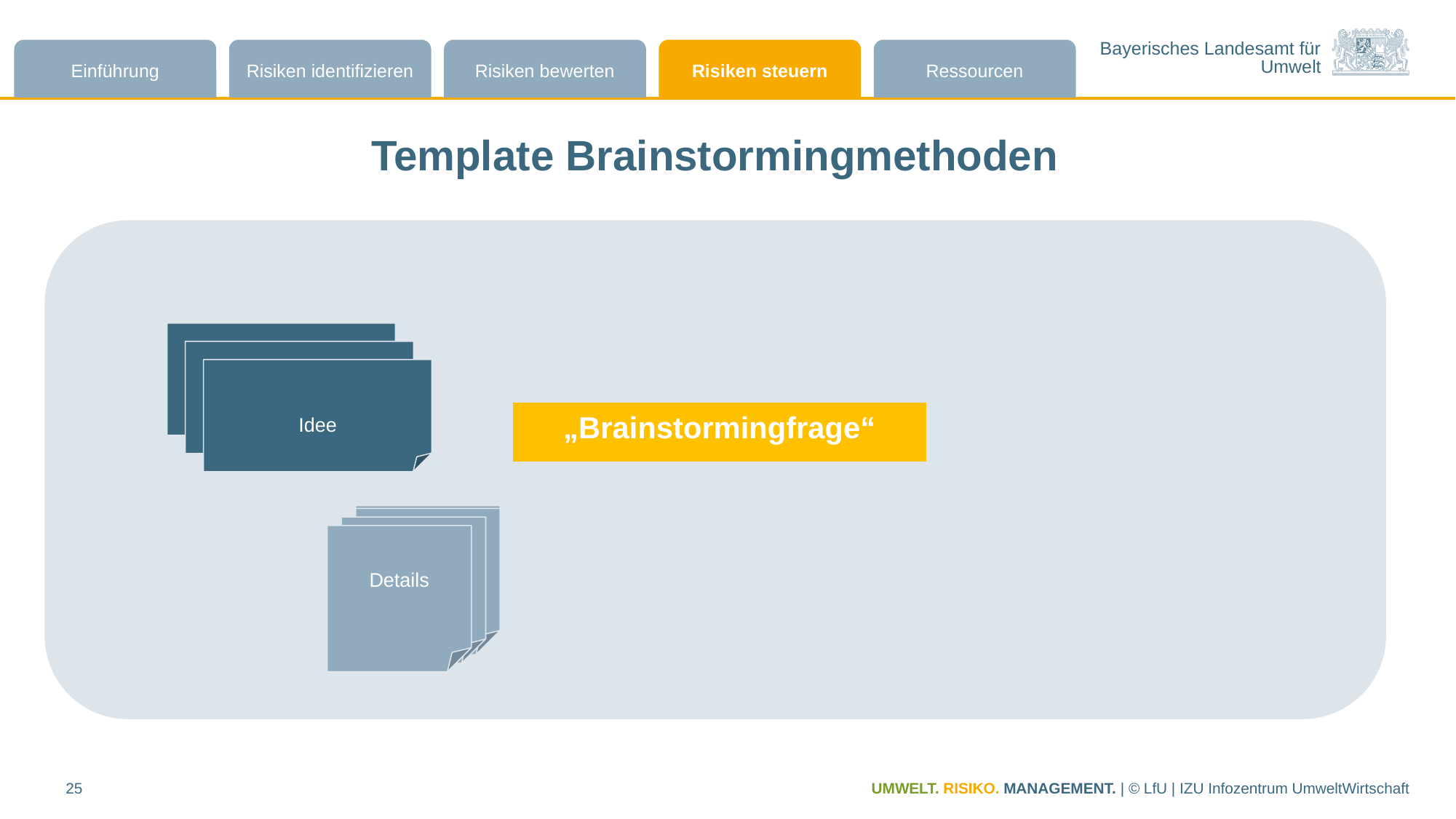

Template Brainstormingmethoden

Idee

Idee

Idee
„Brainstormingfrage“

Idee

Idee

Idee

Idee

Idee

Details
25
UMWELT. RISIKO. MANAGEMENT. | © LfU | IZU Infozentrum UmweltWirtschaft